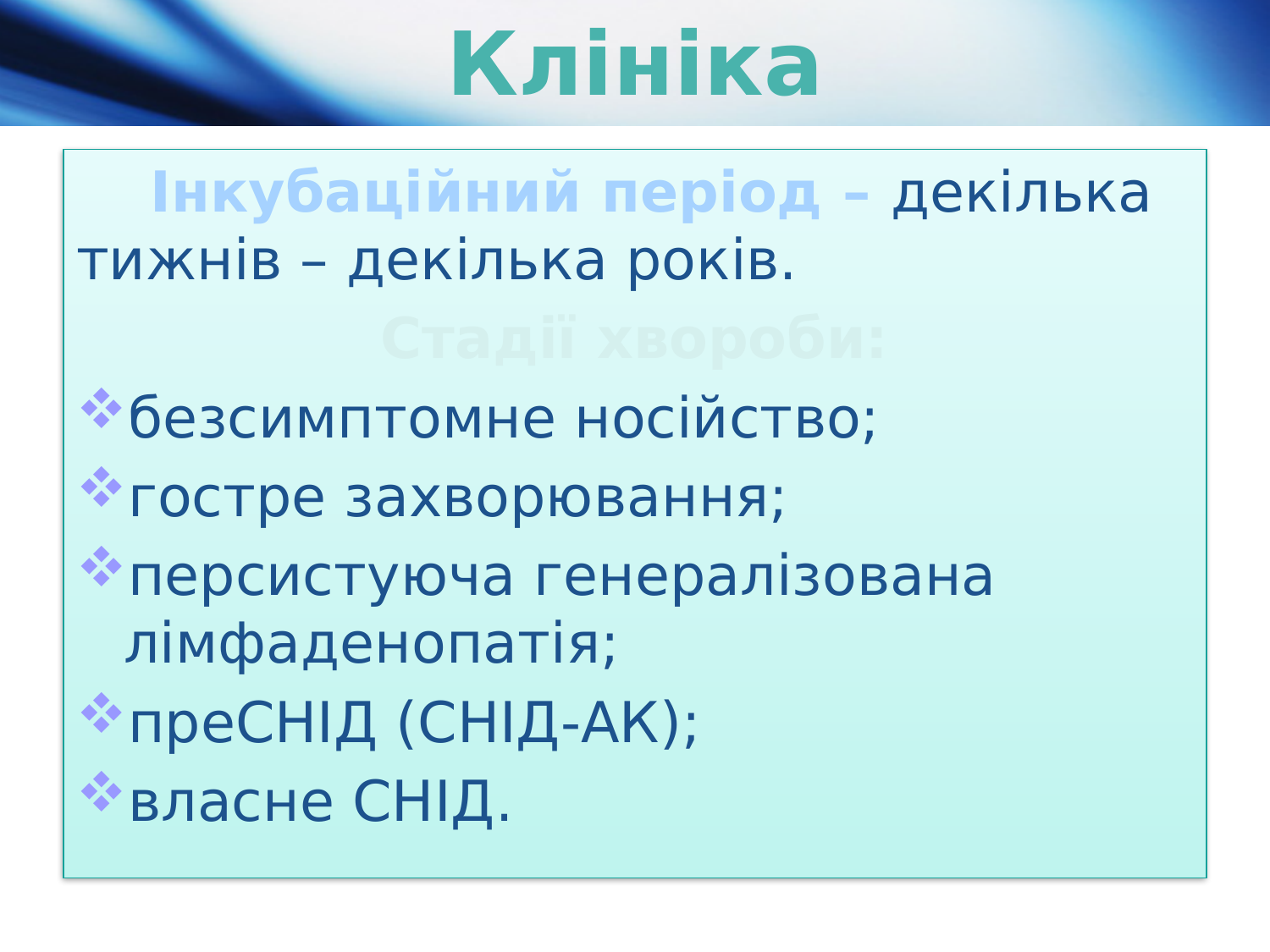

# Клініка
Інкубаційний період – декілька тижнів – декілька років.
Стадії хвороби:
безсимптомне носійство;
гостре захворювання;
персистуюча генералізована лімфаденопатія;
преСНІД (СНІД-АК);
власне СНІД.